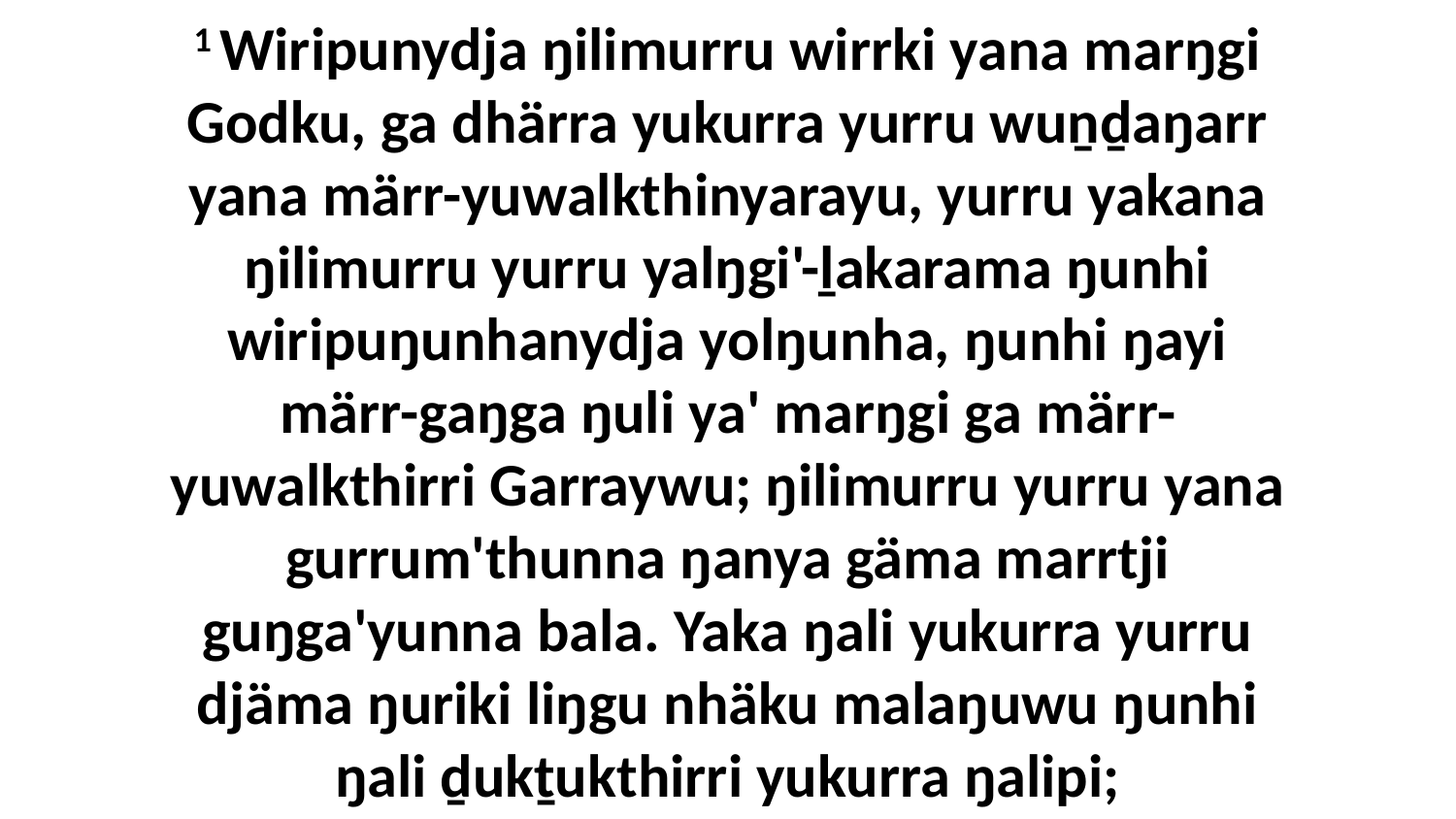

1 Wiripunydja ŋilimurru wirrki yana marŋgi Godku, ga dhärra yukurra yurru wuṉḏaŋarr yana märr-yuwalkthinyarayu, yurru yakana ŋilimurru yurru yalŋgi'-ḻakarama ŋunhi wiripuŋunhanydja yolŋunha, ŋunhi ŋayi märr-gaŋga ŋuli ya' marŋgi ga märr-yuwalkthirri Garraywu; ŋilimurru yurru yana gurrum'thunna ŋanya gäma marrtji guŋga'yunna bala. Yaka ŋali yukurra yurru djäma ŋuriki liŋgu nhäku malaŋuwu ŋunhi ŋali ḏukṯukthirri yukurra ŋalipi;